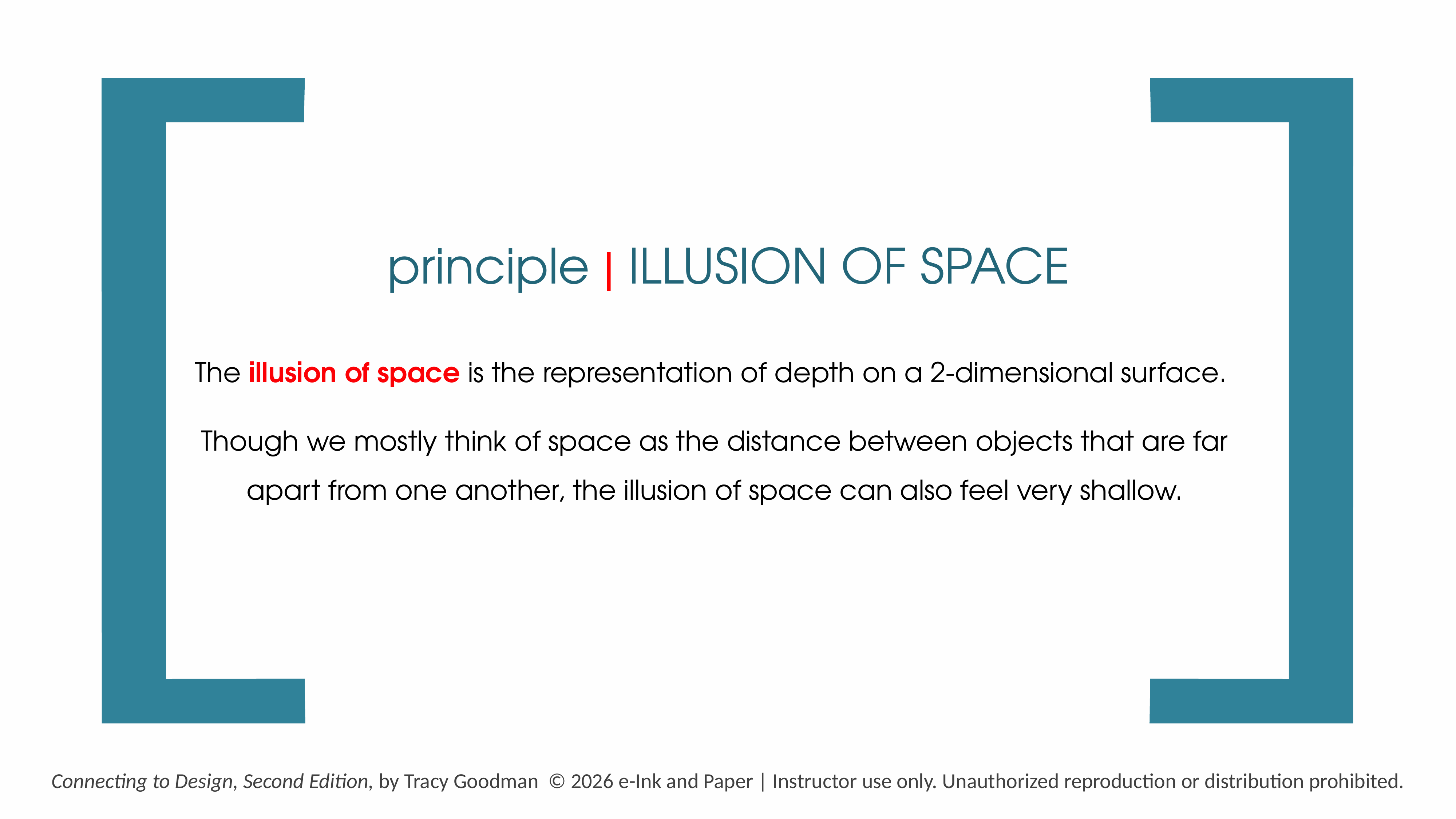

principle | ILLUSION OF SPACE
The illusion of space is the representation of depth on a 2-dimensional surface.

Though we mostly think of space as the distance between objects that are far apart from one another, the illusion of space can also feel very shallow.